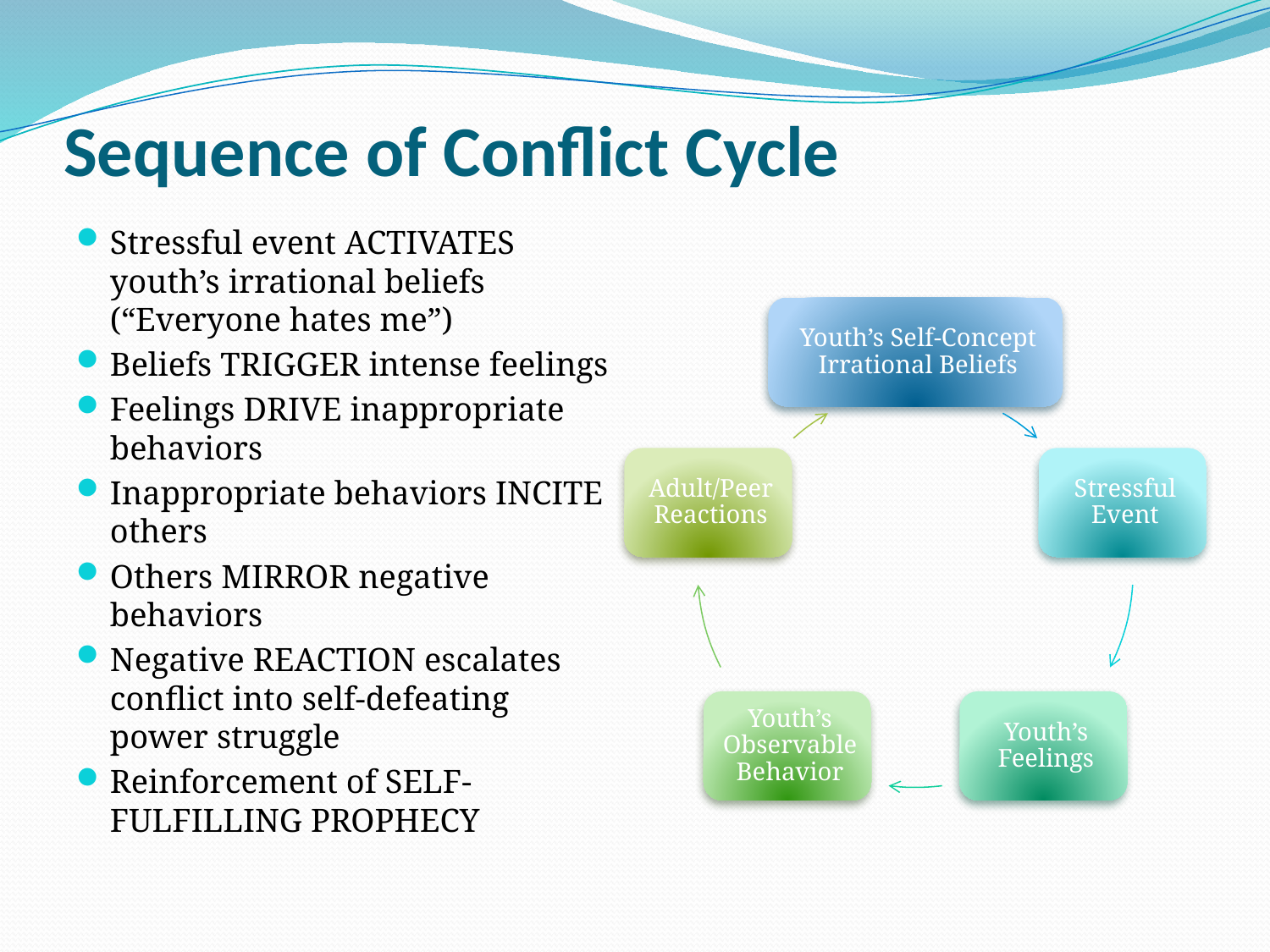

# Sequence of Conflict Cycle
Stressful event ACTIVATES youth’s irrational beliefs (“Everyone hates me”)
Beliefs TRIGGER intense feelings
Feelings DRIVE inappropriate behaviors
Inappropriate behaviors INCITE others
Others MIRROR negative behaviors
Negative REACTION escalates conflict into self-defeating power struggle
Reinforcement of SELF-FULFILLING PROPHECY

Youth’s Self-Concept Irrational Beliefs
Stressful Event
Youth’s Feelings
Youth’s Observable Behavior
Adult/Peer Reactions